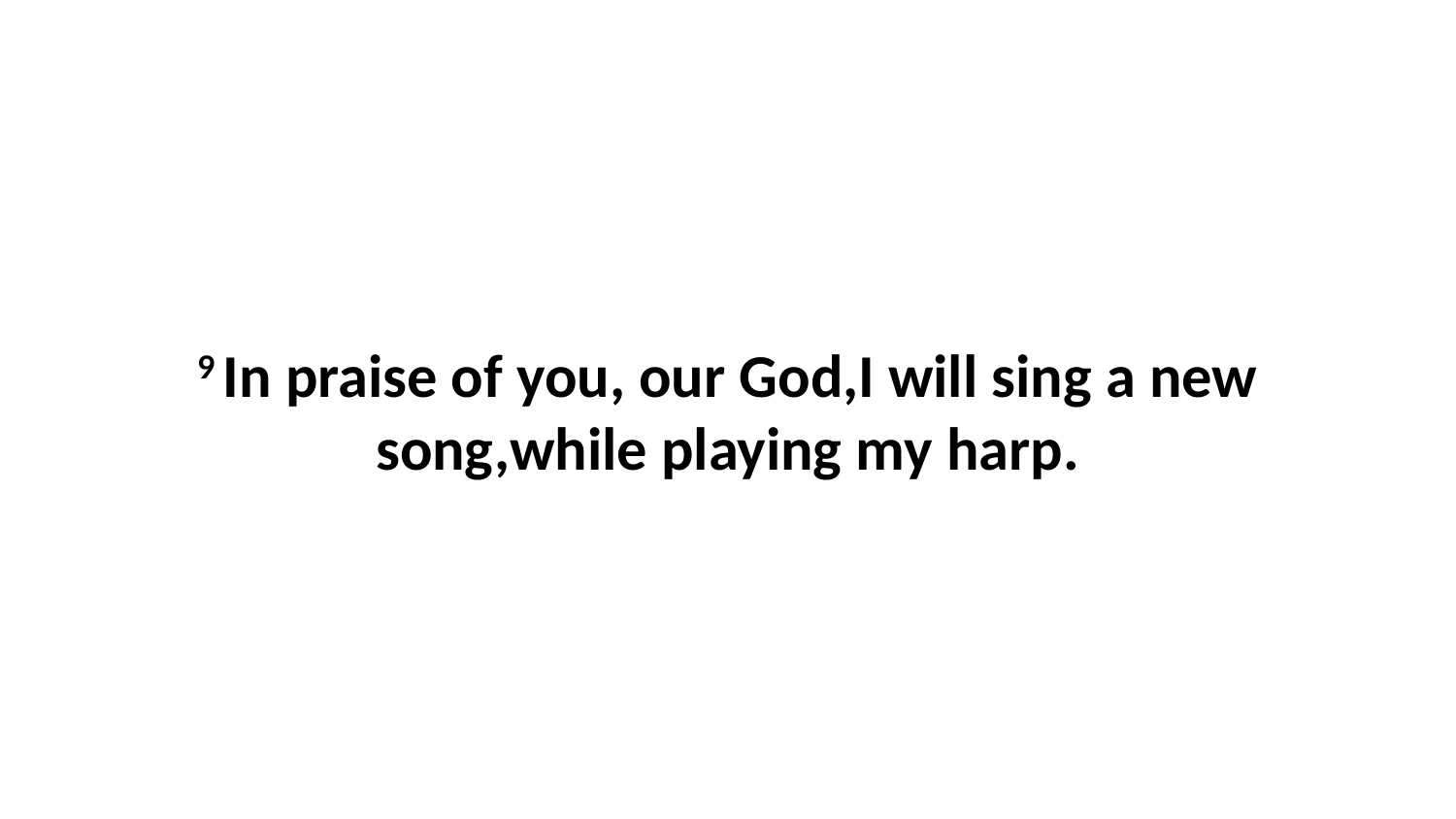

9 In praise of you, our God,I will sing a new song,while playing my harp.